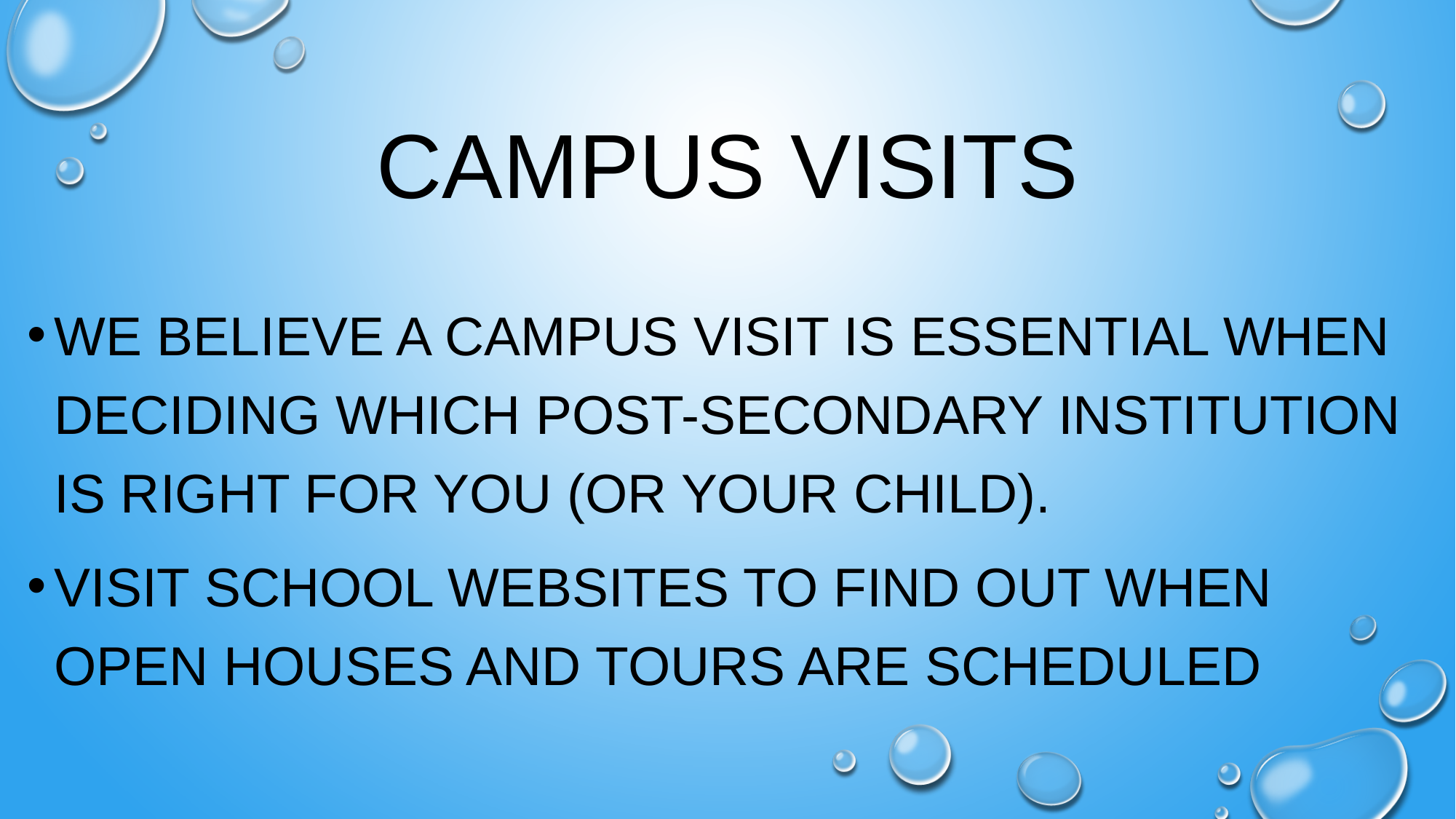

# Campus visits
We believe a campus visit is essential when deciding which post-secondary institution is right for you (or your child).
Visit school websites to find out when open houses and tours are scheduled